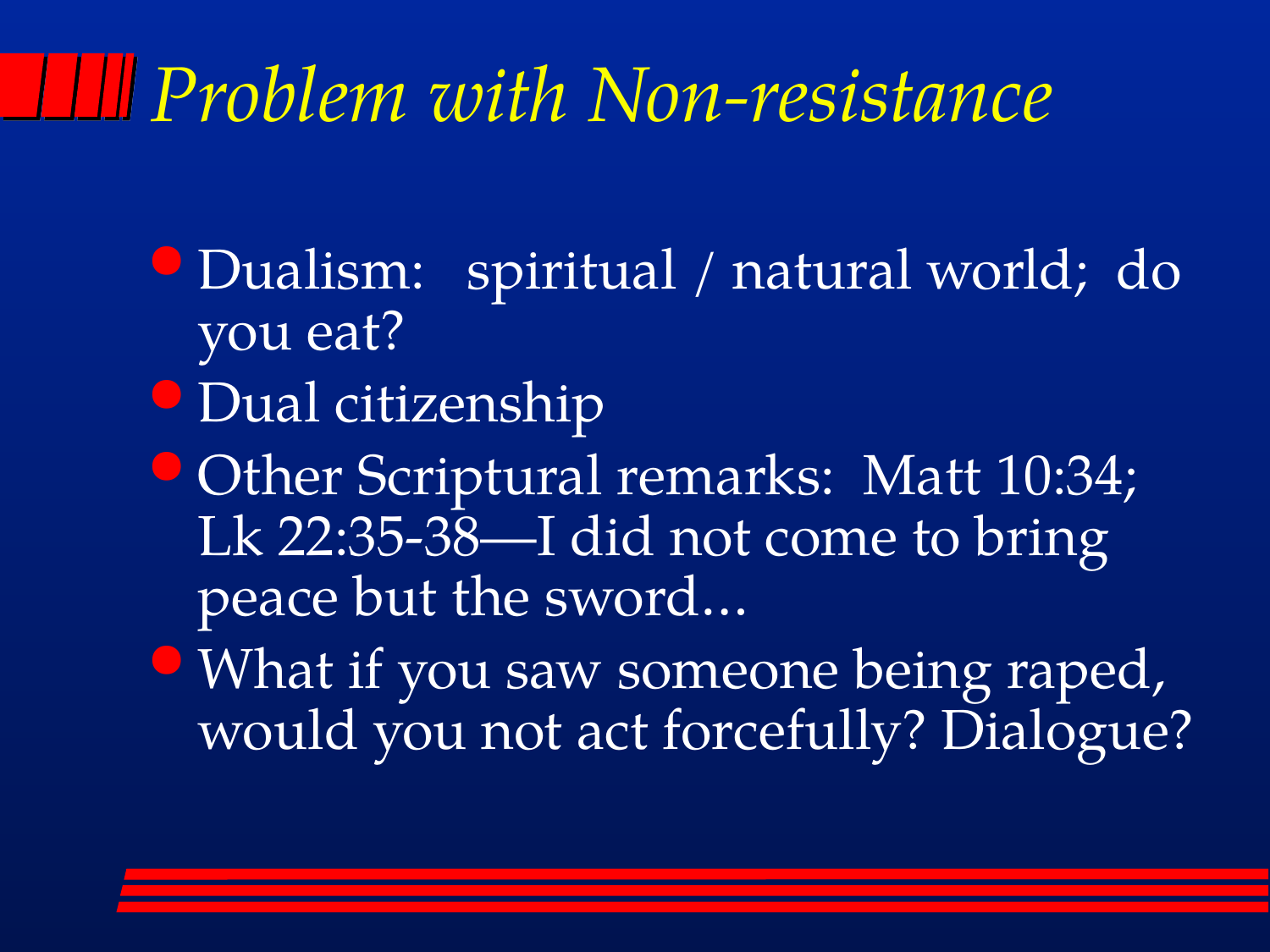

# Problem with Non-resistance
Dualism:   spiritual / natural world;  do you eat?
Dual citizenship
Other Scriptural remarks:  Matt 10:34;  Lk 22:35-38—I did not come to bring peace but the sword…
What if you saw someone being raped, would you not act forcefully? Dialogue?